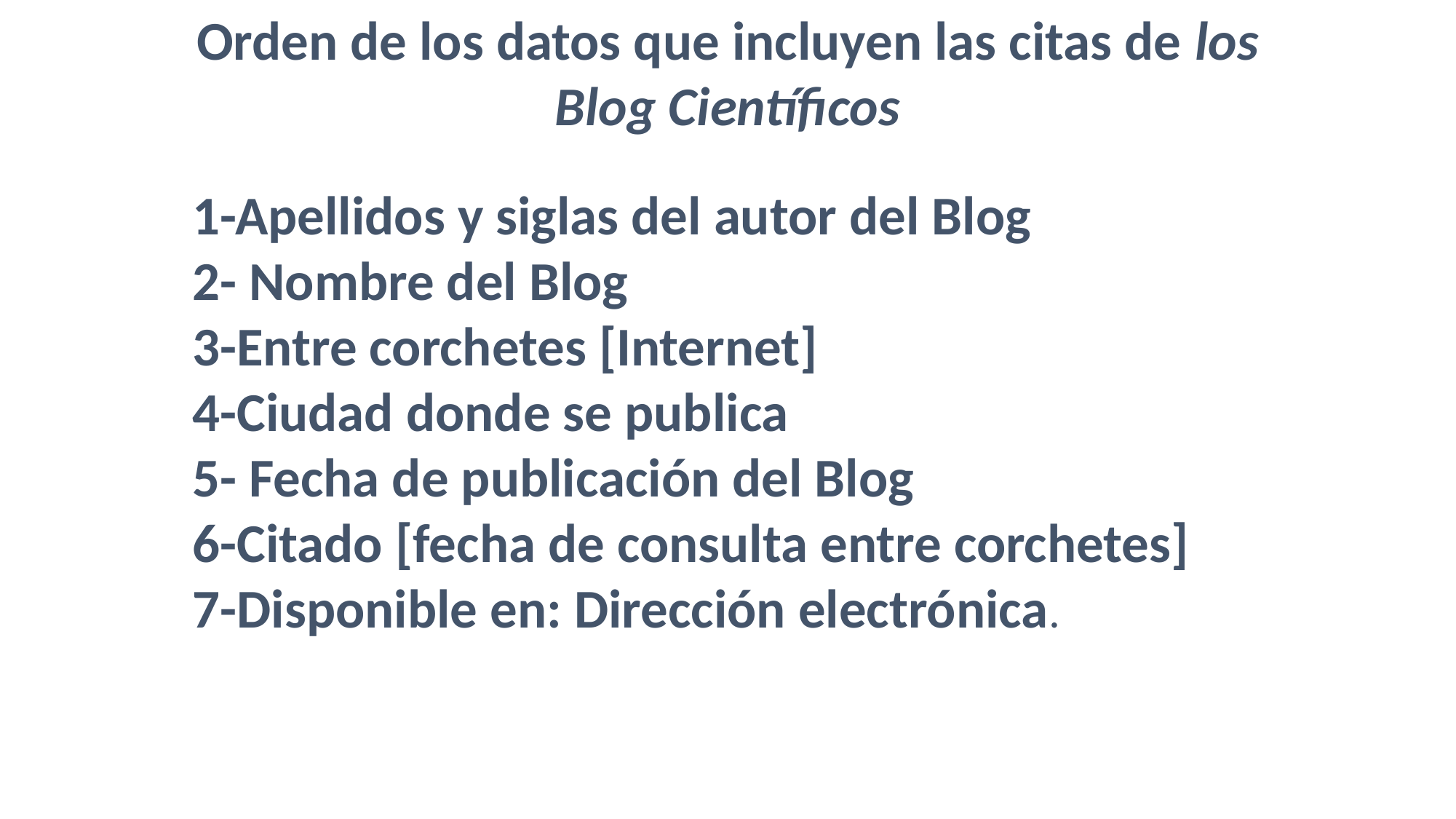

Orden de los datos que incluyen las citas de los Blog Científicos

1-Apellidos y siglas del autor del Blog
2- Nombre del Blog
3-Entre corchetes [Internet]
4-Ciudad donde se publica
5- Fecha de publicación del Blog
6-Citado [fecha de consulta entre corchetes]
7-Disponible en: Dirección electrónica.